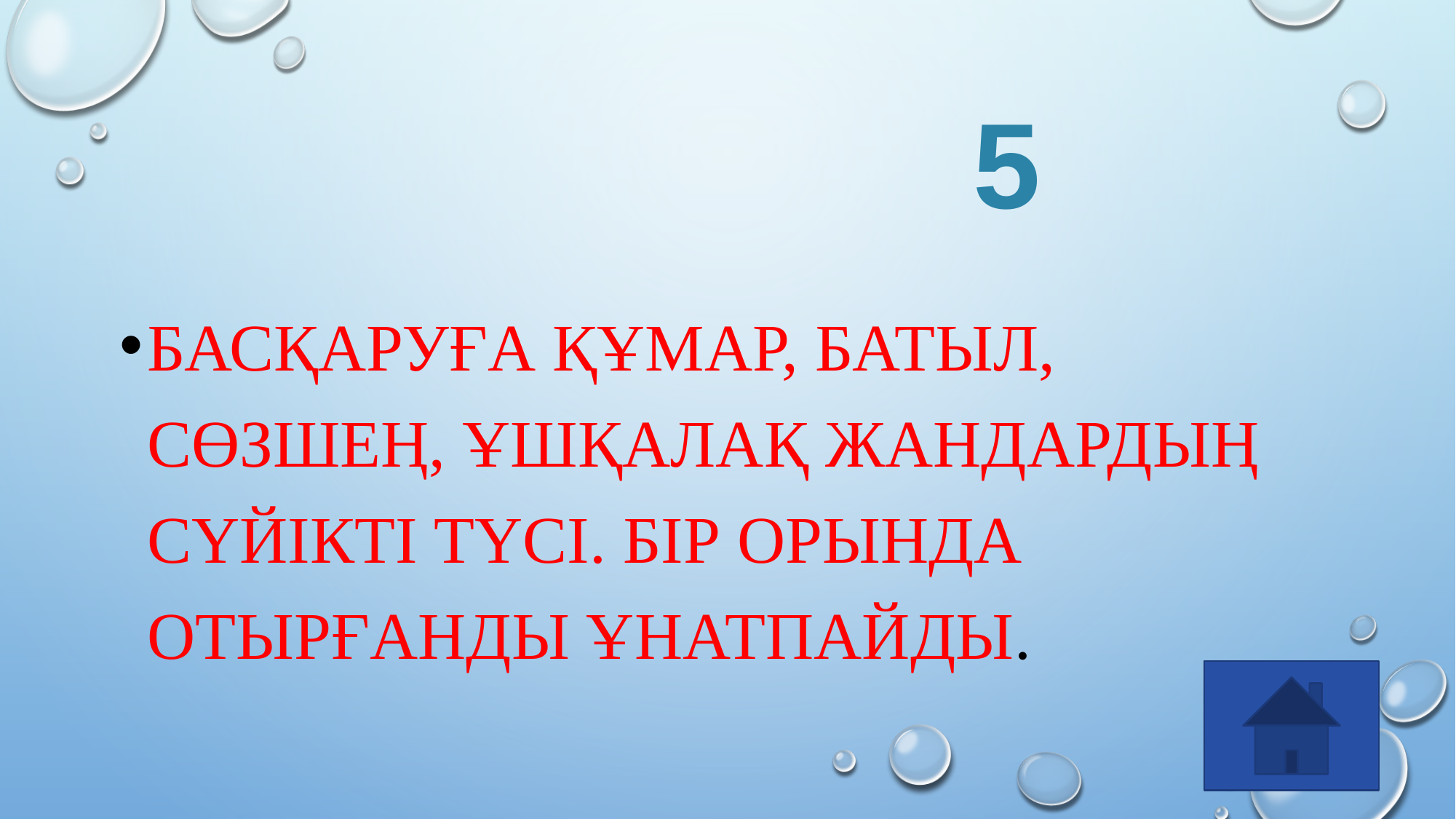

# 5
Басқаруға құмар, батыл, сөзшең, ұшқалақ жандардың сүйікті түсі. Бір орында отырғанды ұнатпайды.